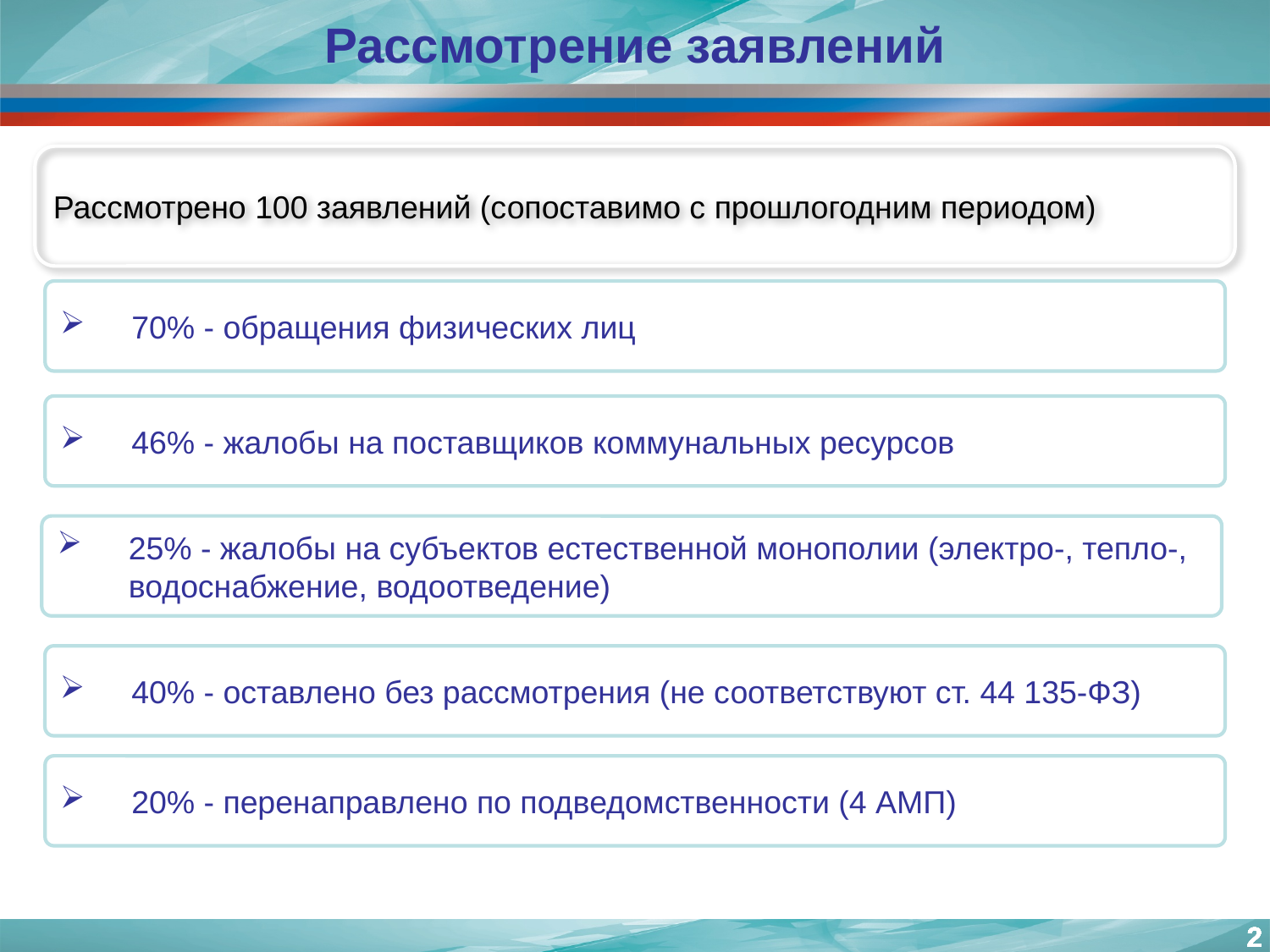

Рассмотрение заявлений
Рассмотрено 100 заявлений (сопоставимо с прошлогодним периодом)
70% - обращения физических лиц
46% - жалобы на поставщиков коммунальных ресурсов
25% - жалобы на субъектов естественной монополии (электро-, тепло-, водоснабжение, водоотведение)
40% - оставлено без рассмотрения (не соответствуют ст. 44 135-ФЗ)
20% - перенаправлено по подведомственности (4 АМП)
2
2
2
2
2
2
2
2
2
2
2